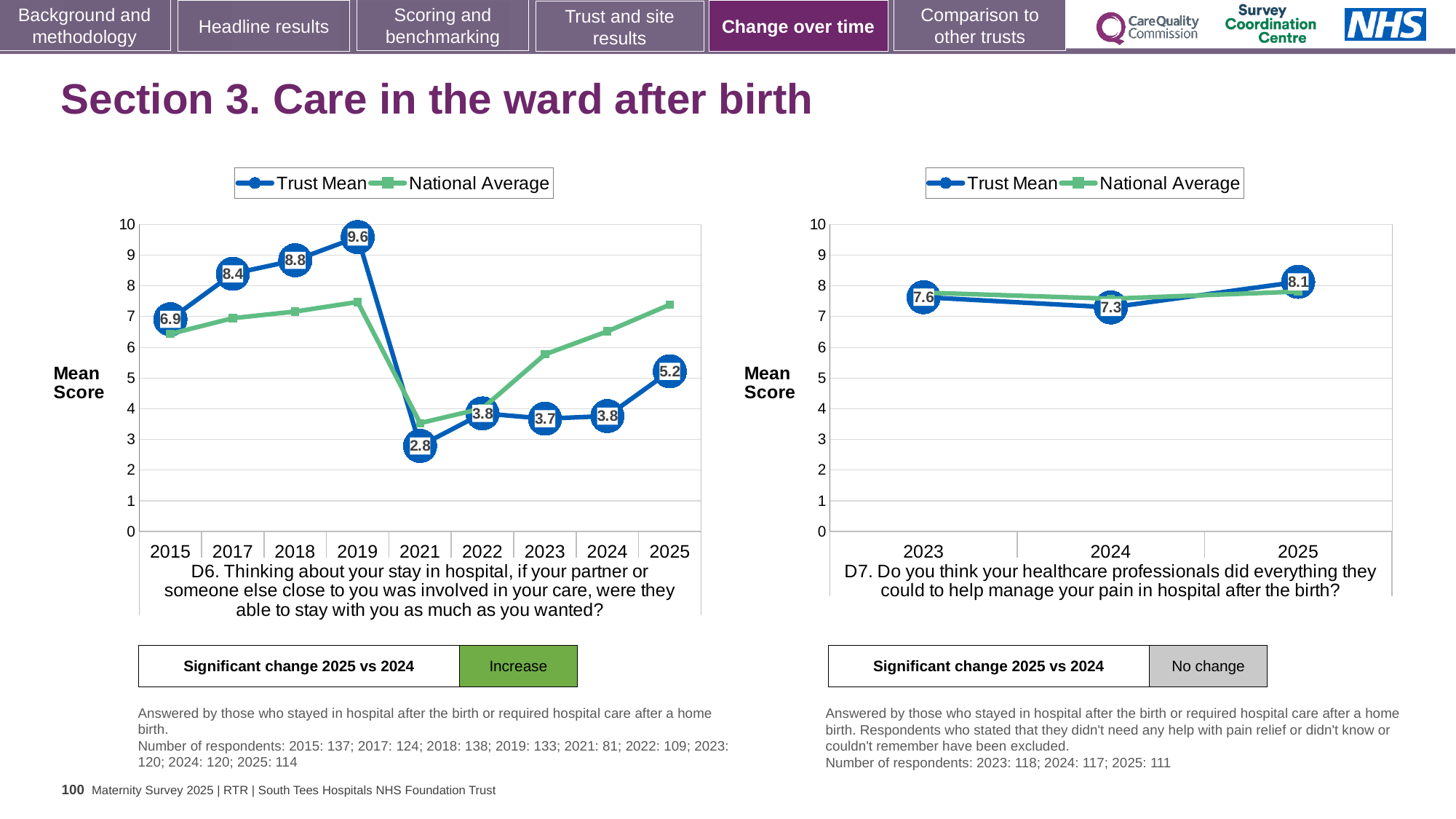

# Section 3. Care in the ward after birth

### Chart

| Category | Trust Mean | National Average |
|---|---|---|
| 2015 | 6.911560511711064 | 6.437154968476193 |
| 2017 | 8.3951403165467 | 6.947768893075988 |
| 2018 | 8.834184008692663 | 7.164222717579781 |
| 2019 | 9.587737959796035 | 7.474875148378951 |
| 2021 | 2.787882796115936 | 3.529733992492869 |
| 2022 | 3.848266537802318 | 4.009322375028265 |
| 2023 | 3.675373551561502 | 5.769505148632509 |
| 2024 | 3.760390096159483 | 6.518538099883679 |
| 2025 | 5.218420680850556 | 7.388274623833419 |

### Chart

| Category | Trust Mean | National Average |
|---|---|---|
| 2023 | 7.63092335935193 | 7.780445949053352 |
| 2024 | 7.298554867298862 | 7.581201545982594 |
| 2025 | 8.131769868600463 | 7.813668822461864 |
| Significant change 2025 vs 2024 | Increase |
| --- | --- |
| Significant change 2025 vs 2024 | No change |
| --- | --- |
Answered by those who stayed in hospital after the birth or required hospital care after a home birth.
Number of respondents: 2015: 137; 2017: 124; 2018: 138; 2019: 133; 2021: 81; 2022: 109; 2023: 120; 2024: 120; 2025: 114
Answered by those who stayed in hospital after the birth or required hospital care after a home birth. Respondents who stated that they didn't need any help with pain relief or didn't know or couldn't remember have been excluded.
Number of respondents: 2023: 118; 2024: 117; 2025: 111
100